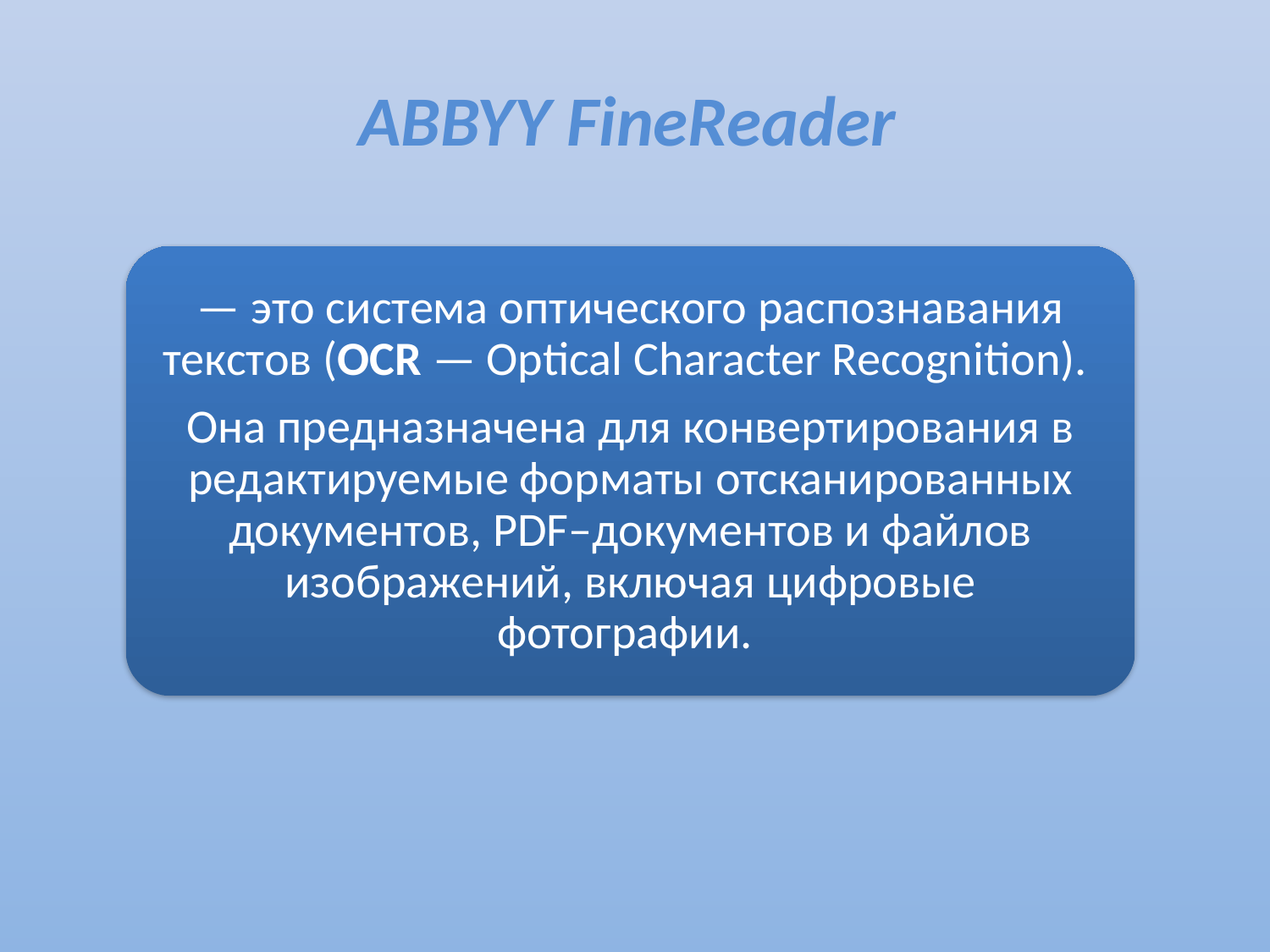

# ABBYY FineReader
— это система оптического распознавания текстов (OCR — Optical Character Recognition).
Она предназначена для конвертирования в редактируемые форматы отсканированных документов, PDF–документов и файлов изображений, включая цифровые фотографии.